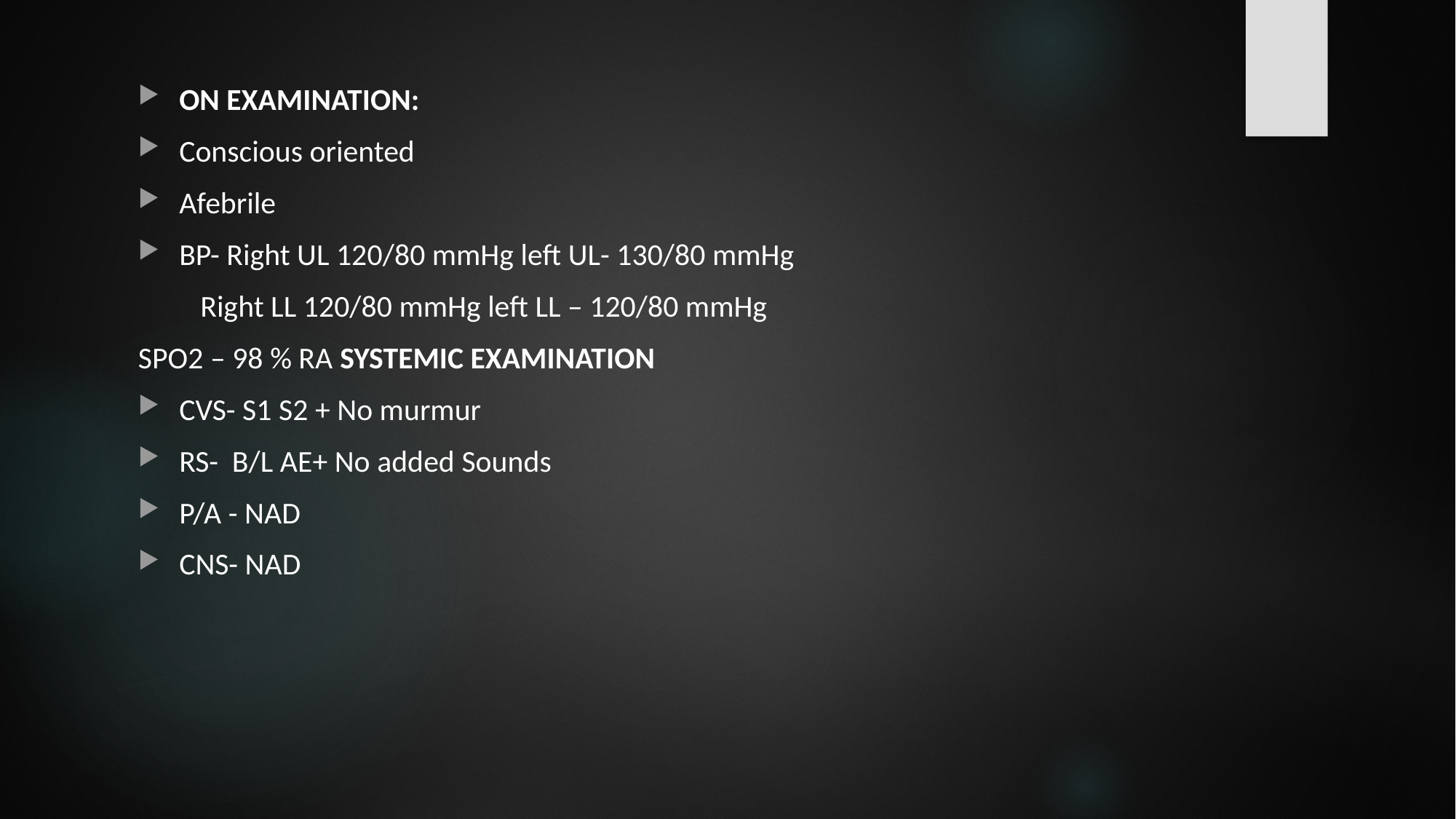

ON EXAMINATION:
Conscious oriented
Afebrile
BP- Right UL 120/80 mmHg left UL- 130/80 mmHg
         Right LL 120/80 mmHg left LL – 120/80 mmHg
SPO2 – 98 % RA SYSTEMIC EXAMINATION
CVS- S1 S2 + No murmur
RS-  B/L AE+ No added Sounds
P/A - NAD
CNS- NAD